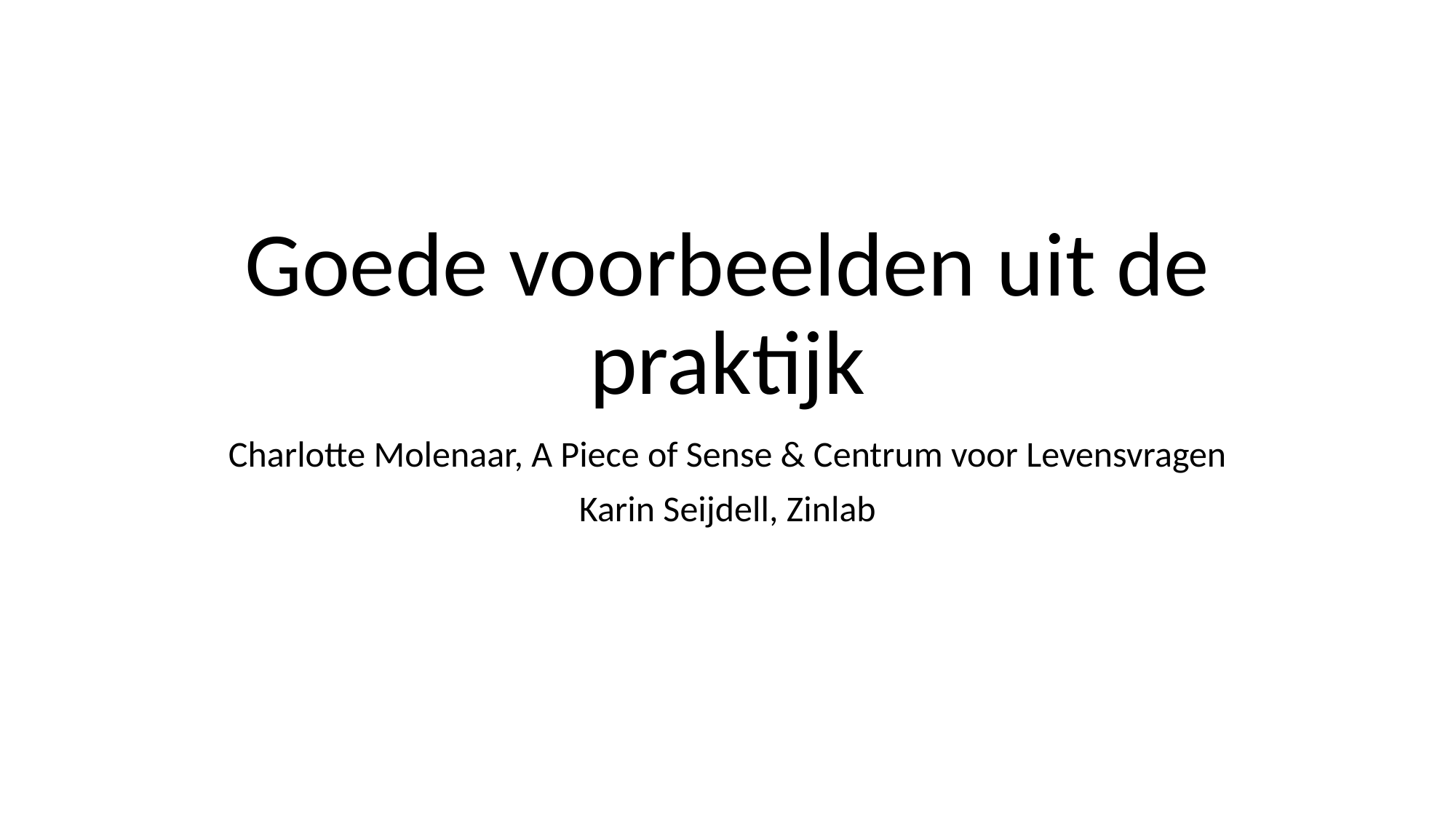

Goede voorbeelden uit de praktijk
Charlotte Molenaar, A Piece of Sense & Centrum voor Levensvragen
Karin Seijdell, Zinlab